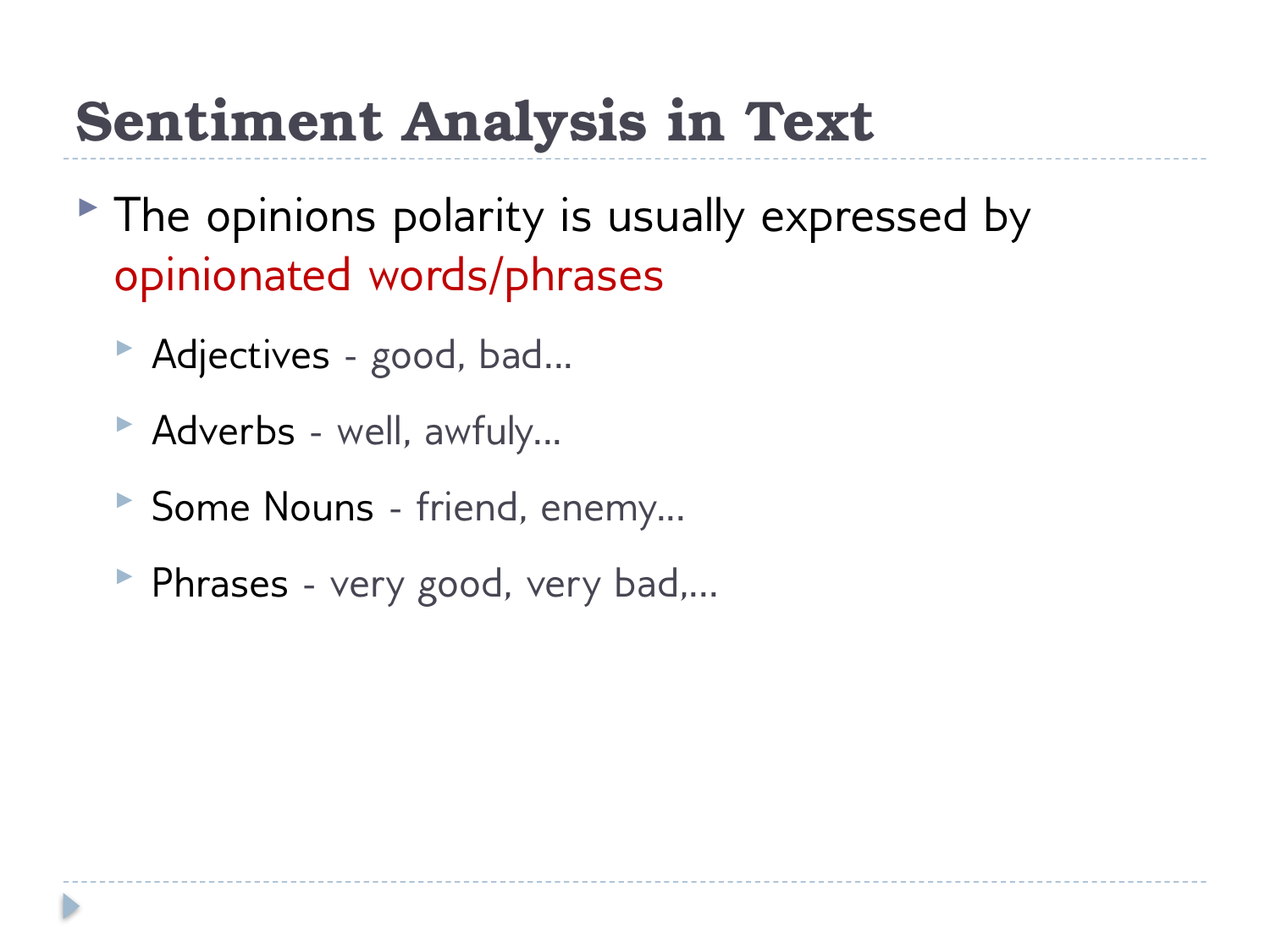

# Sentiment Analysis in Text
The opinions polarity is usually expressed by opinionated words/phrases
Adjectives - good, bad...
Adverbs - well, awfuly...
Some Nouns - friend, enemy...
Phrases - very good, very bad,...